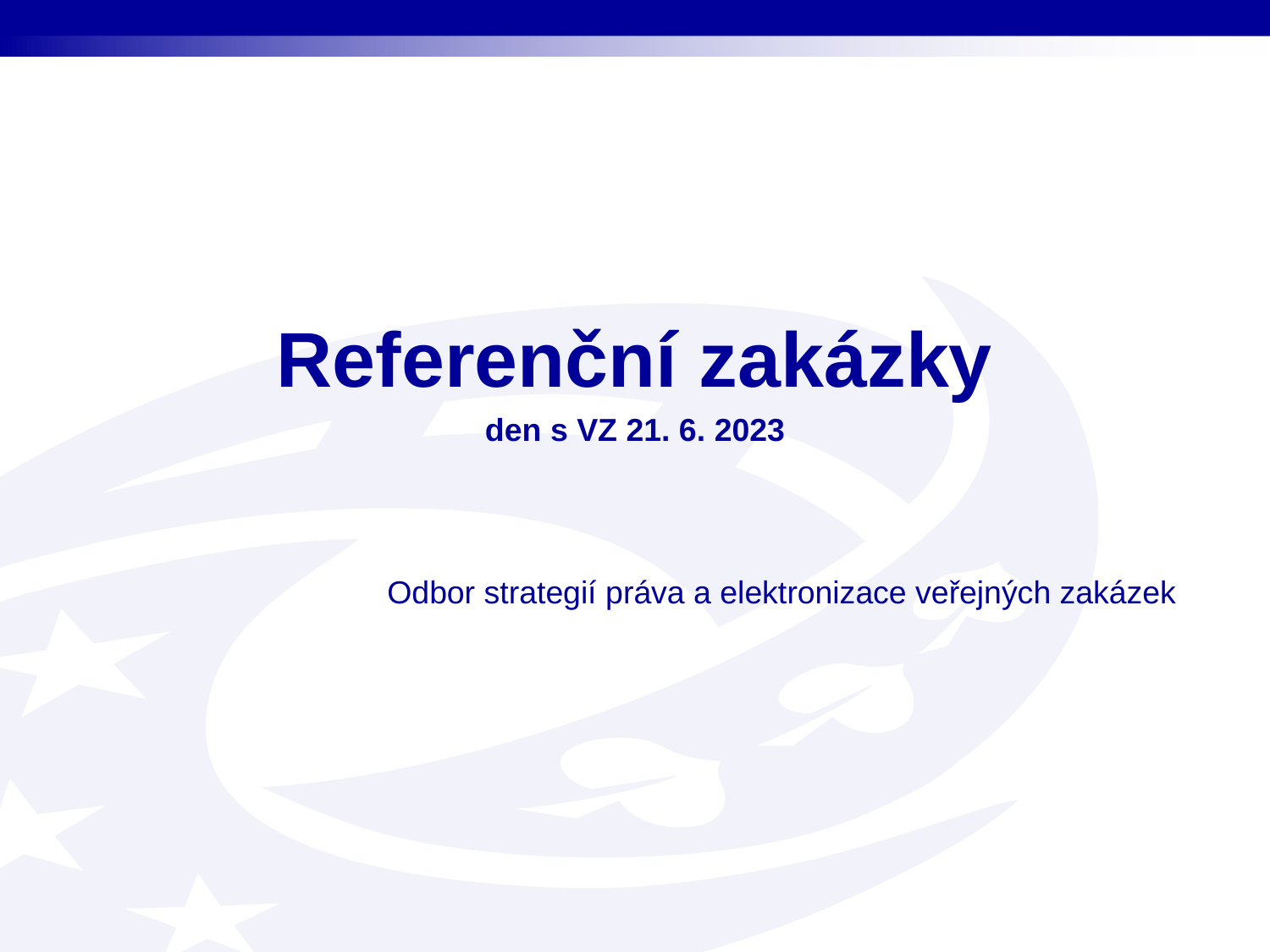

Referenční zakázky
den s VZ 21. 6. 2023

Odbor strategií práva a elektronizace veřejných zakázek